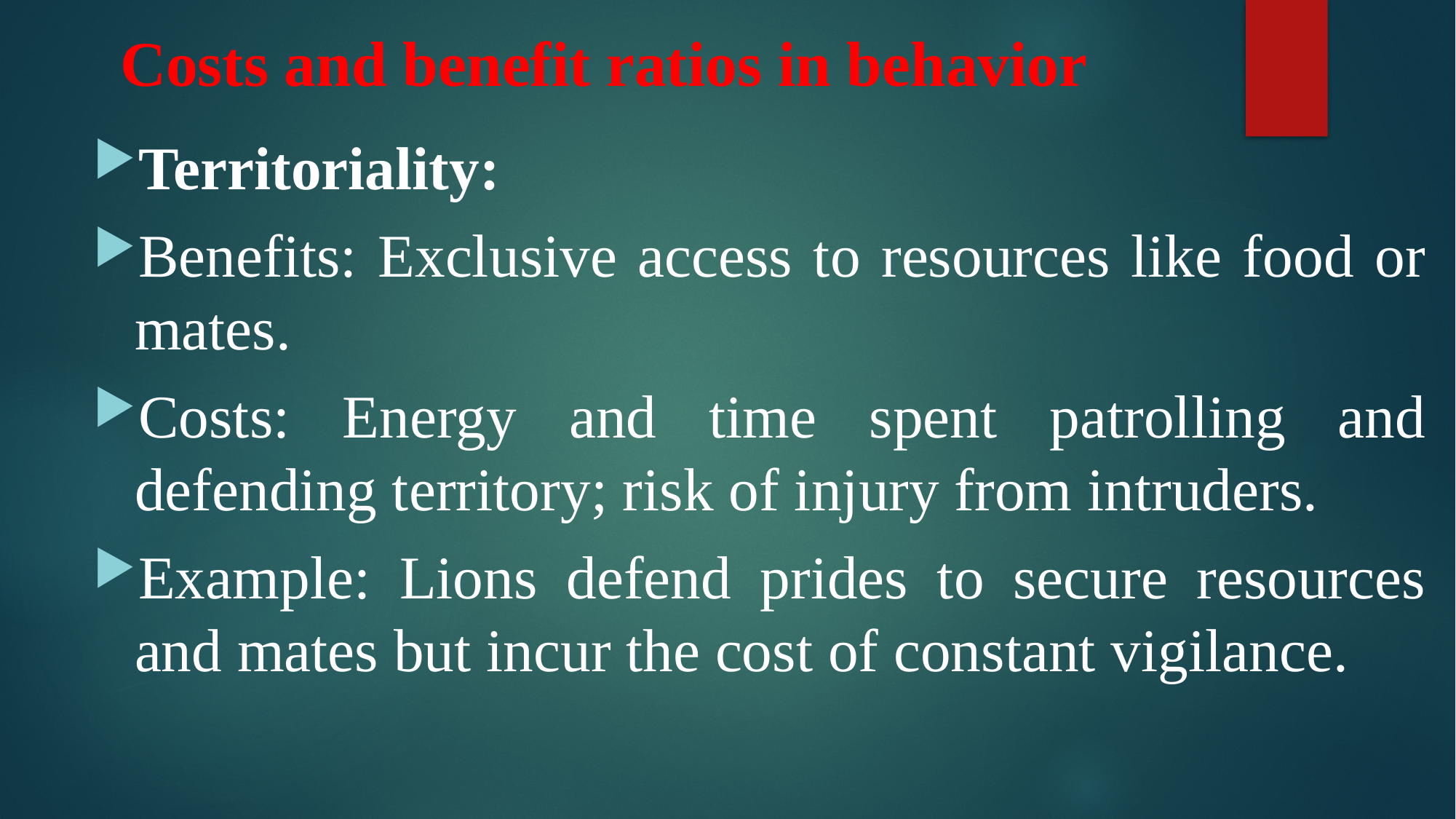

# Costs and benefit ratios in behavior
Territoriality:
Benefits: Exclusive access to resources like food or mates.
Costs: Energy and time spent patrolling and defending territory; risk of injury from intruders.
Example: Lions defend prides to secure resources and mates but incur the cost of constant vigilance.